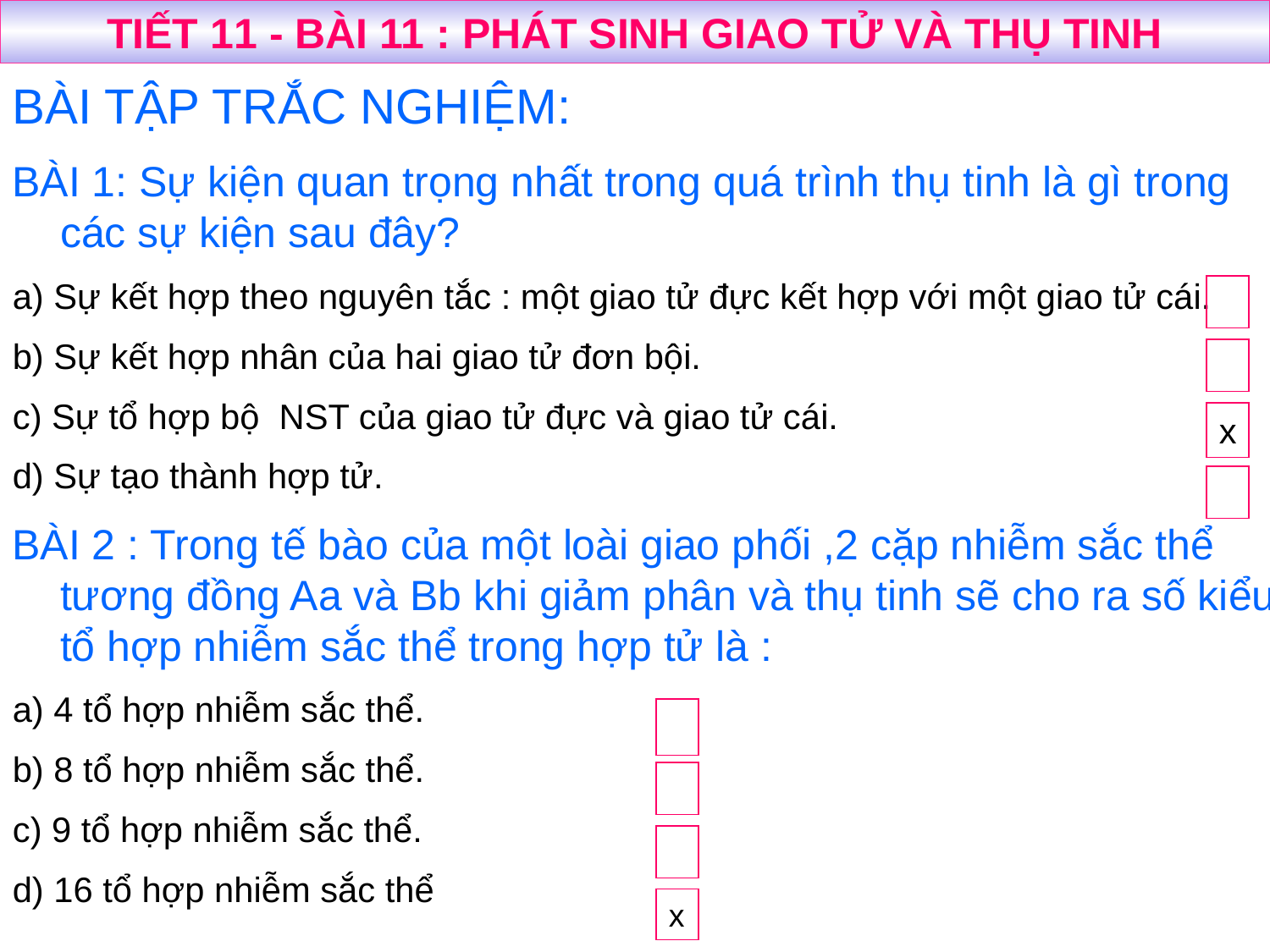

TIẾT 11 - BÀI 11 : PHÁT SINH GIAO TỬ VÀ THỤ TINH
BÀI TẬP TRẮC NGHIỆM:
BÀI 1: Sự kiện quan trọng nhất trong quá trình thụ tinh là gì trong các sự kiện sau đây?
a) Sự kết hợp theo nguyên tắc : một giao tử đực kết hợp với một giao tử cái.
b) Sự kết hợp nhân của hai giao tử đơn bội.
c) Sự tổ hợp bộ  NST của giao tử đực và giao tử cái.
d) Sự tạo thành hợp tử.
BÀI 2 : Trong tế bào của một loài giao phối ,2 cặp nhiễm sắc thể tương đồng Aa và Bb khi giảm phân và thụ tinh sẽ cho ra số kiểu tổ hợp nhiễm sắc thể trong hợp tử là :
a) 4 tổ hợp nhiễm sắc thể.
b) 8 tổ hợp nhiễm sắc thể.
c) 9 tổ hợp nhiễm sắc thể.
d) 16 tổ hợp nhiễm sắc thể

x

x